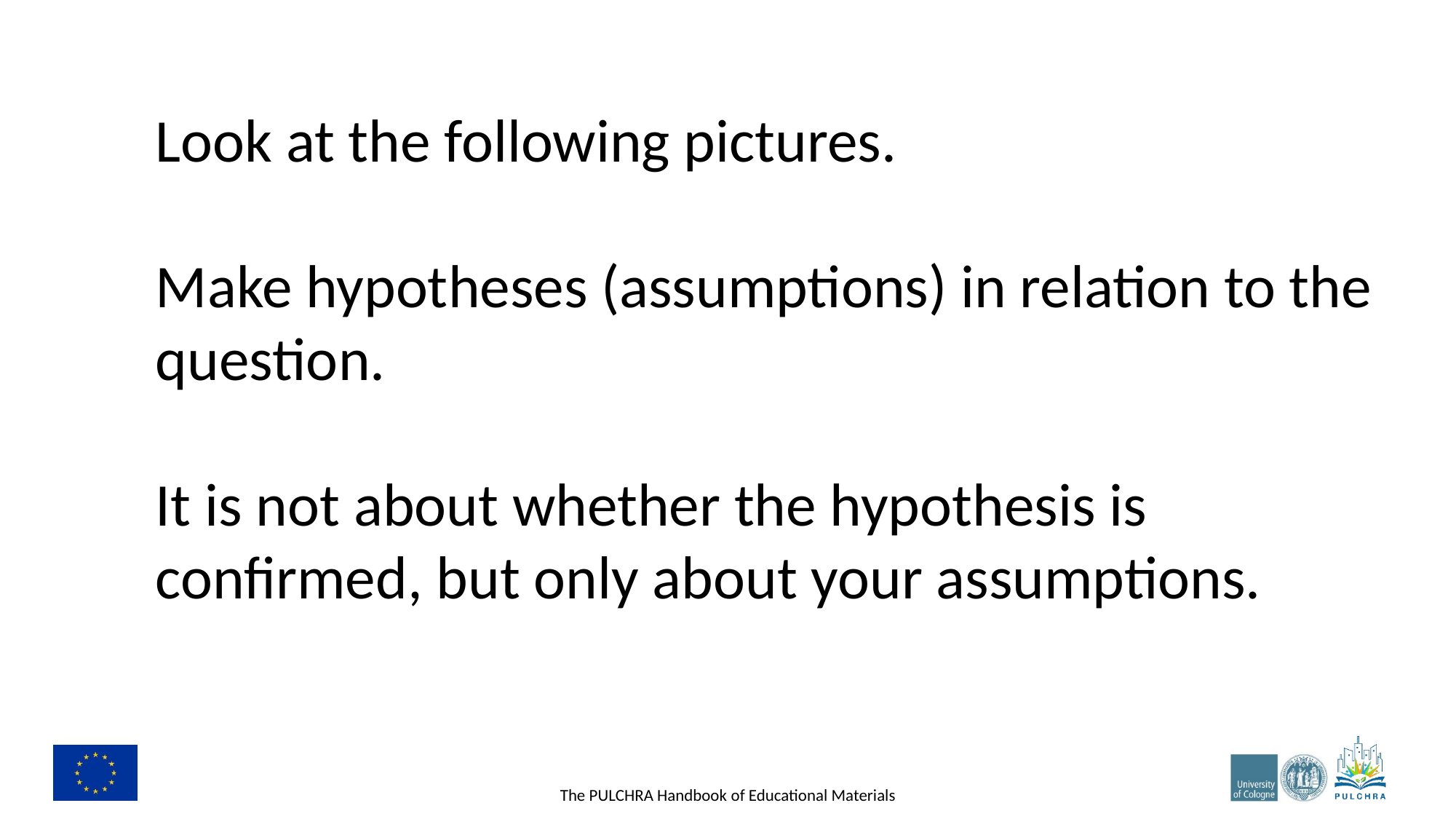

Look at the following pictures.

Make hypotheses (assumptions) in relation to the question.

It is not about whether the hypothesis is confirmed, but only about your assumptions.